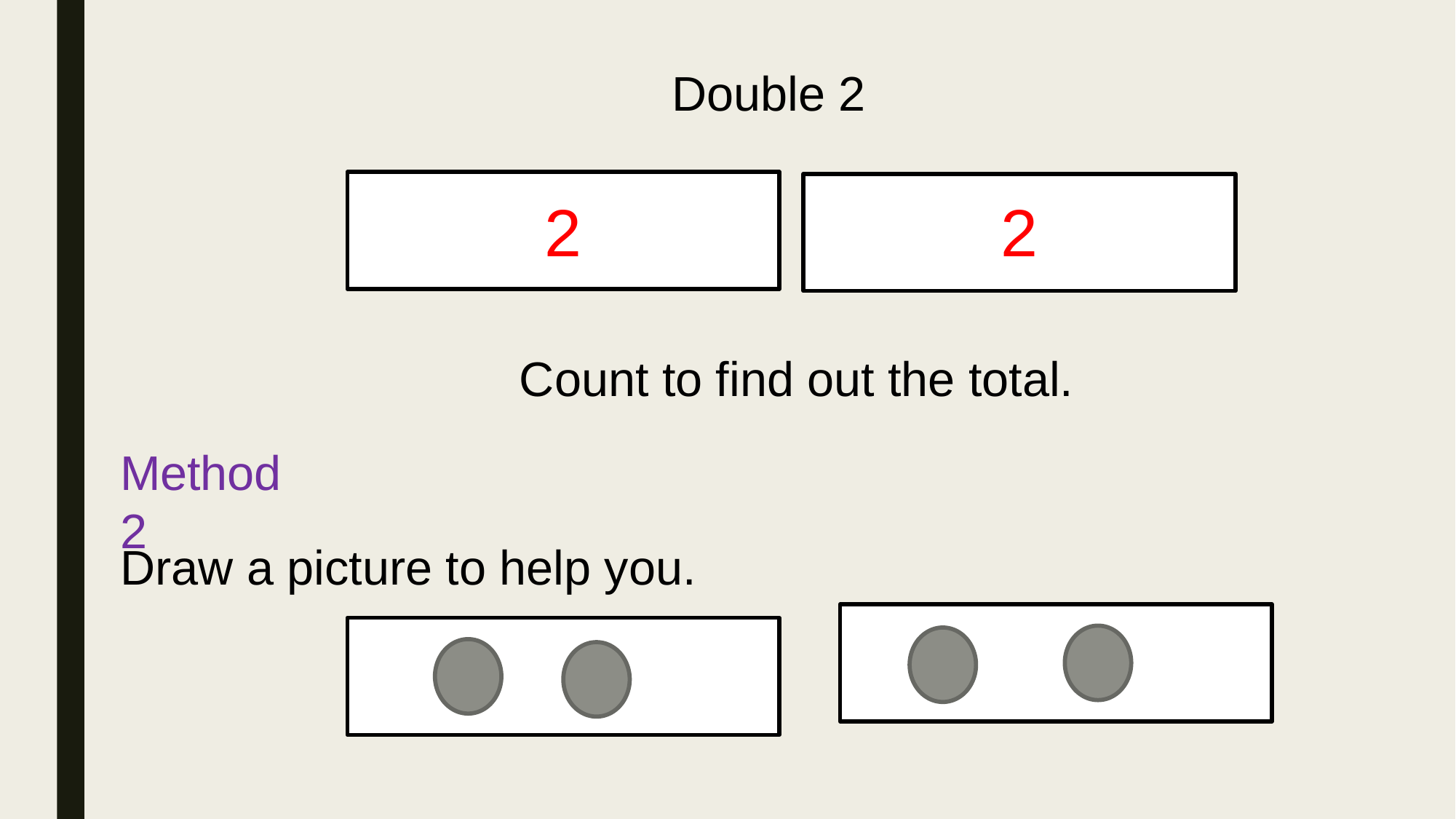

Double 2

2
2
Count to find out the total.
Method 2
Draw a picture to help you.